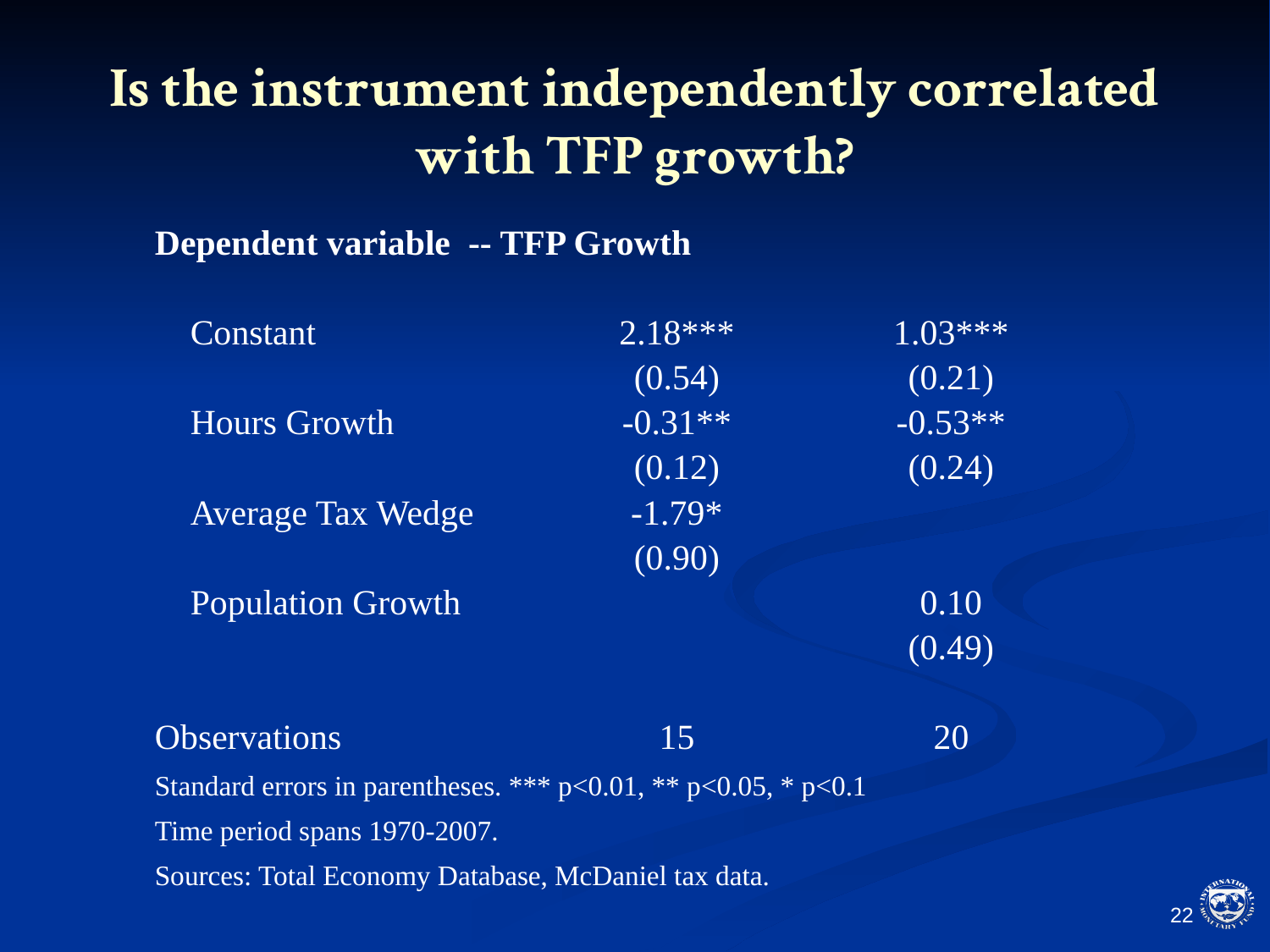

# Is the instrument independently correlated with TFP growth?
| Dependent variable -- TFP Growth |  |  |  |
| --- | --- | --- | --- |
|  |  |  |  |
|  | Constant | 2.18\*\*\* | 1.03\*\*\* |
|  |  | (0.54) | (0.21) |
|  | Hours Growth | -0.31\*\* | -0.53\*\* |
|  |  | (0.12) | (0.24) |
|  | Average Tax Wedge | -1.79\* |  |
|  |  | (0.90) |  |
|  | Population Growth |  | 0.10 |
|  |  |  | (0.49) |
|  |  |  |  |
| Observations |  | 15 | 20 |
| Standard errors in parentheses. \*\*\* p<0.01, \*\* p<0.05, \* p<0.1 |  |  |  |
| Time period spans 1970-2007. |  |  |  |
| Sources: Total Economy Database, McDaniel tax data. |  |  |  |
22